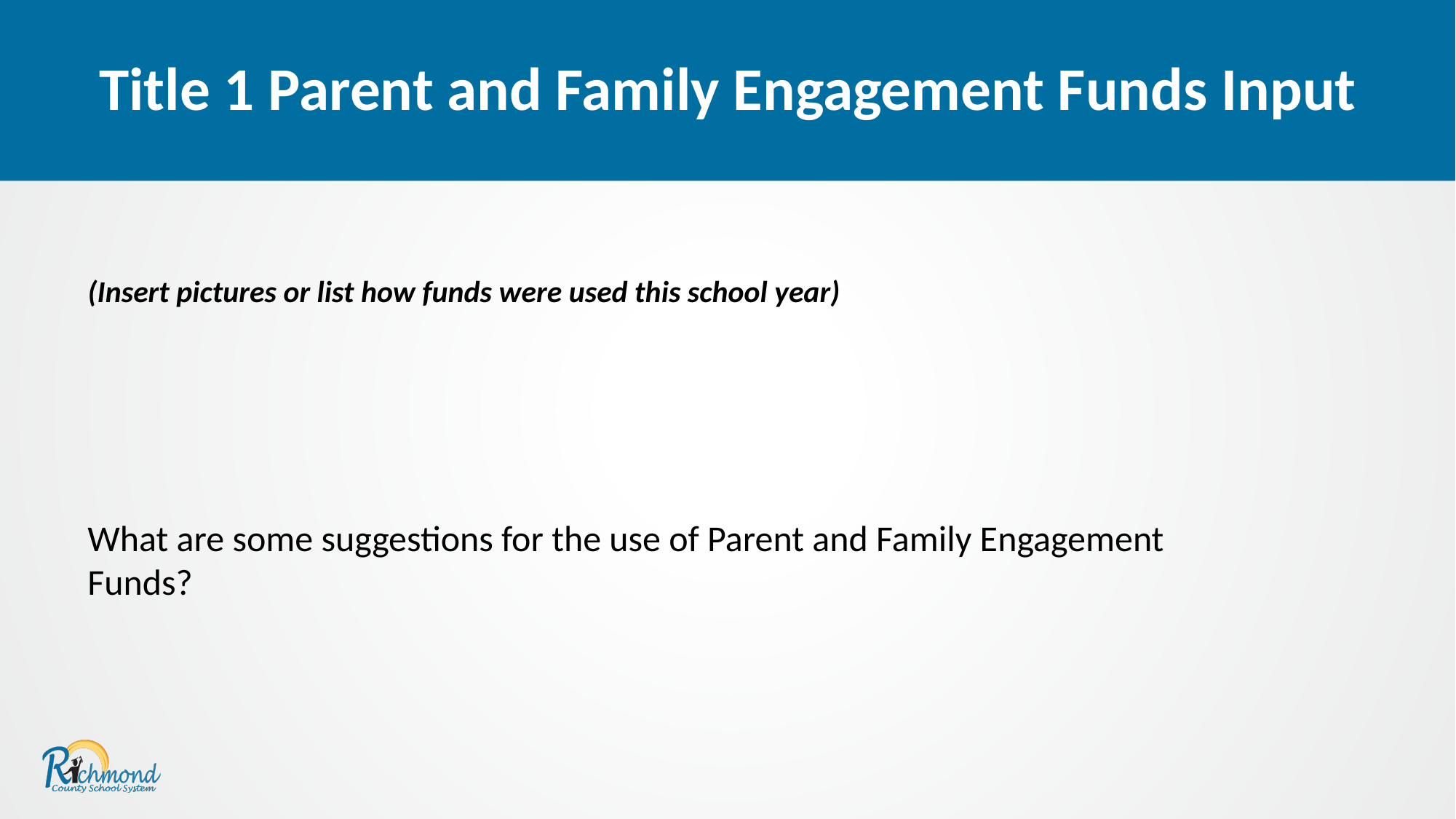

Title 1 Parent and Family Engagement Funds Input
(Insert pictures or list how funds were used this school year)

What are some suggestions for the use of Parent and Family Engagement Funds?